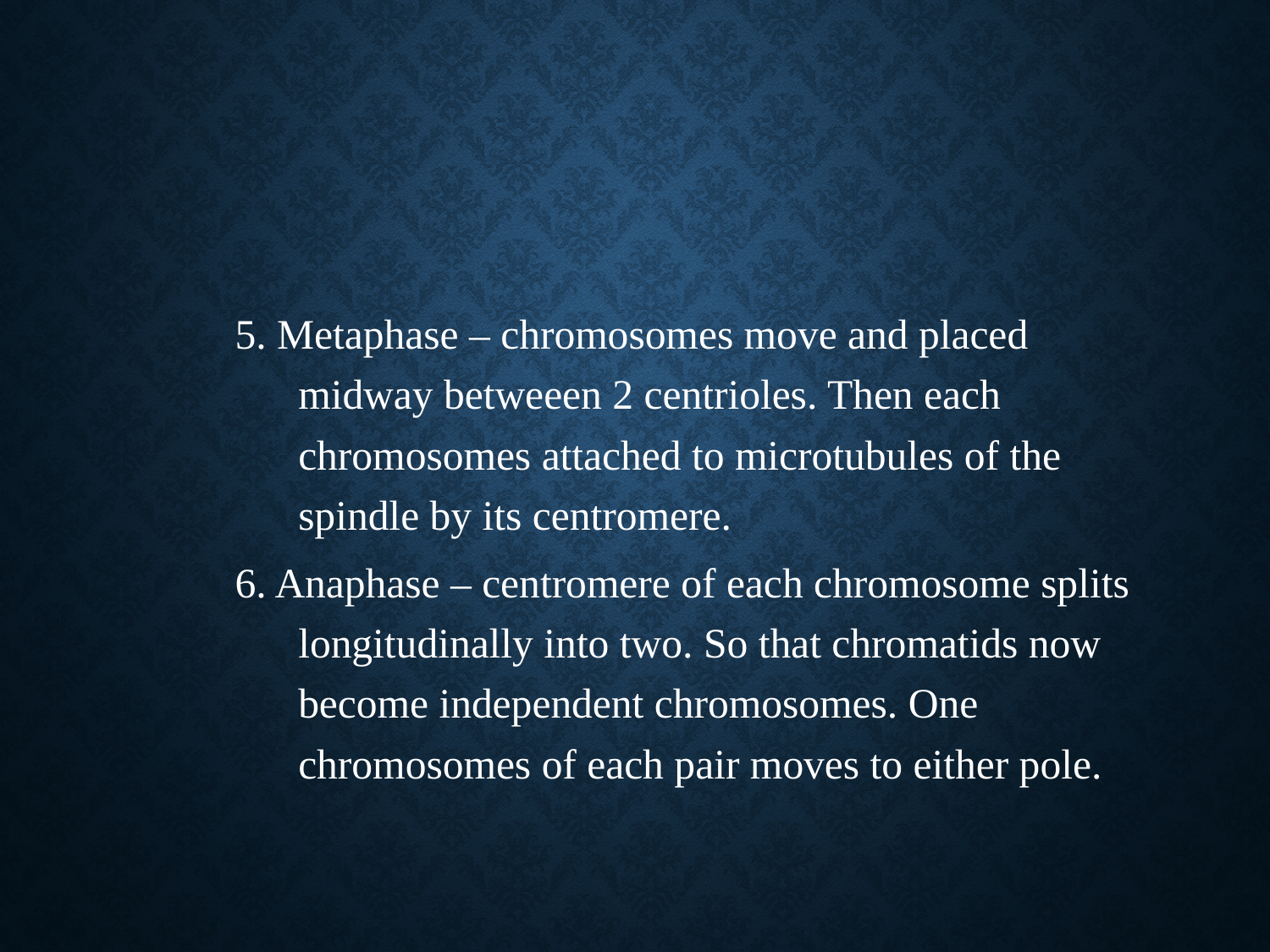

#
5. Metaphase – chromosomes move and placed midway betweeen 2 centrioles. Then each chromosomes attached to microtubules of the spindle by its centromere.
6. Anaphase – centromere of each chromosome splits longitudinally into two. So that chromatids now become independent chromosomes. One chromosomes of each pair moves to either pole.